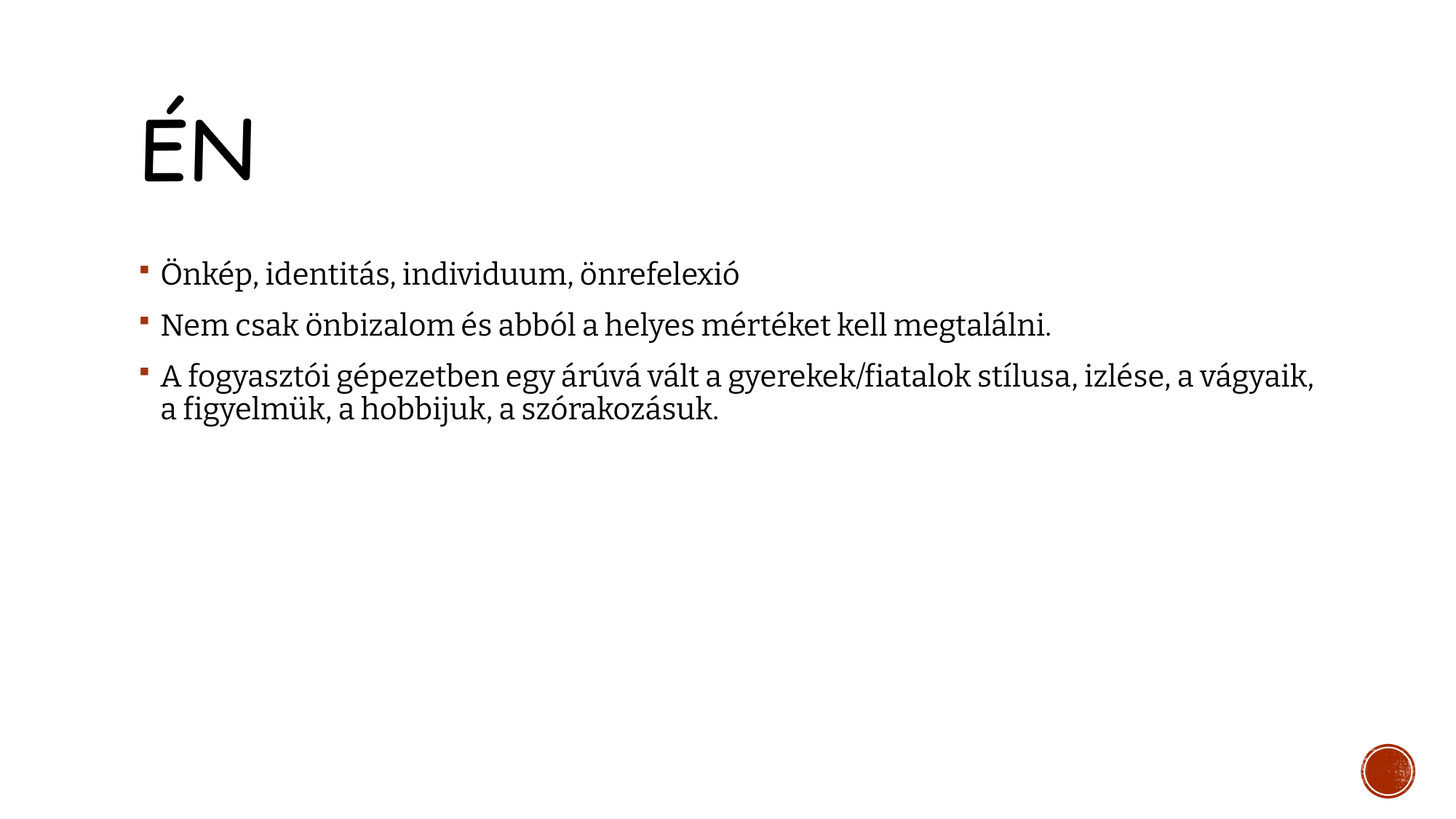

# éN
Önkép, identitás, individuum, önrefelexió
Nem csak önbizalom és abból a helyes mértéket kell megtalálni.
A fogyasztói gépezetben egy árúvá vált a gyerekek/fiatalok stílusa, izlése, a vágyaik, a figyelmük, a hobbijuk, a szórakozásuk.